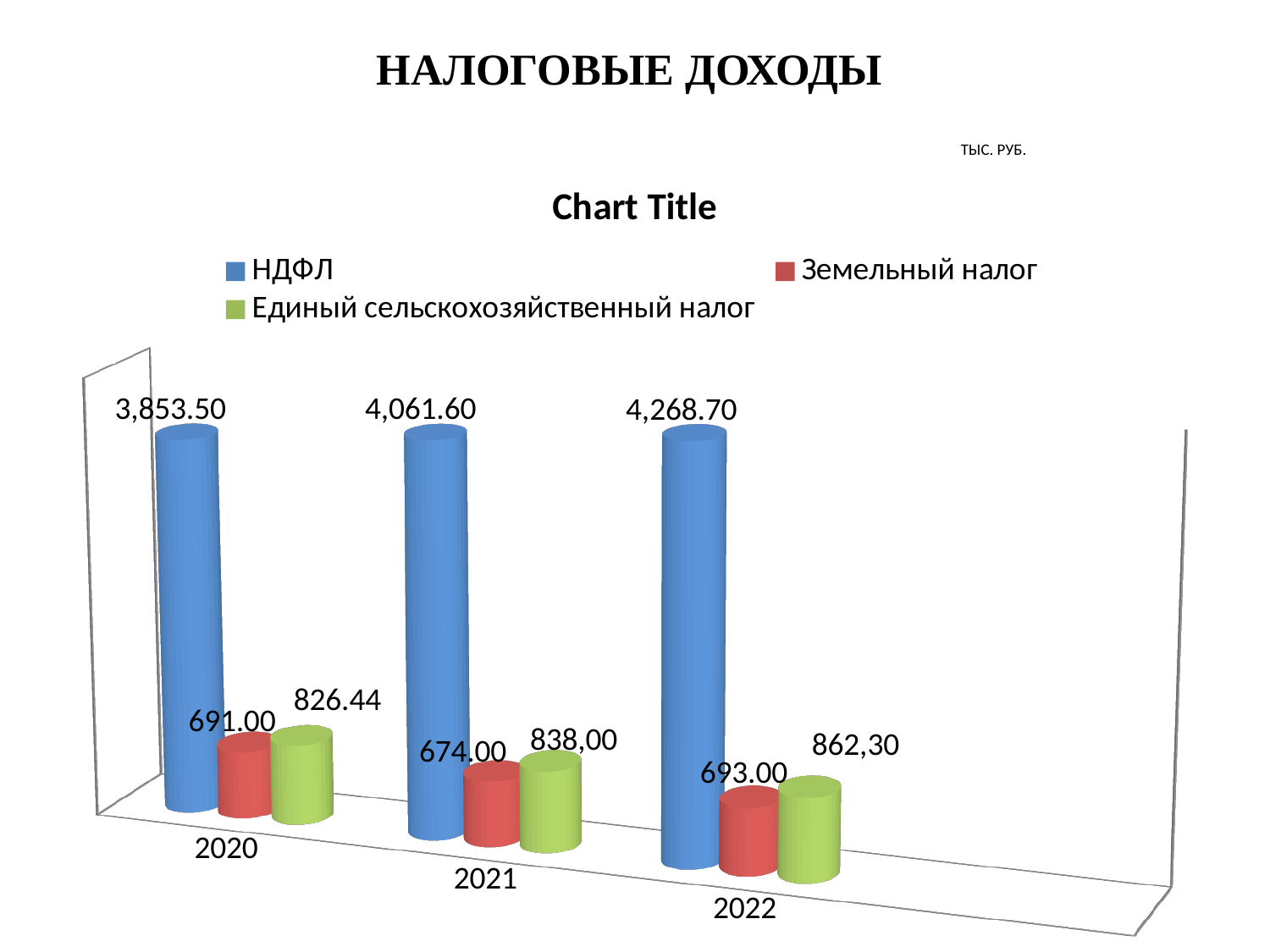

# НАЛОГОВЫЕ ДОХОДЫ ТЫС. РУБ.

[unsupported chart]